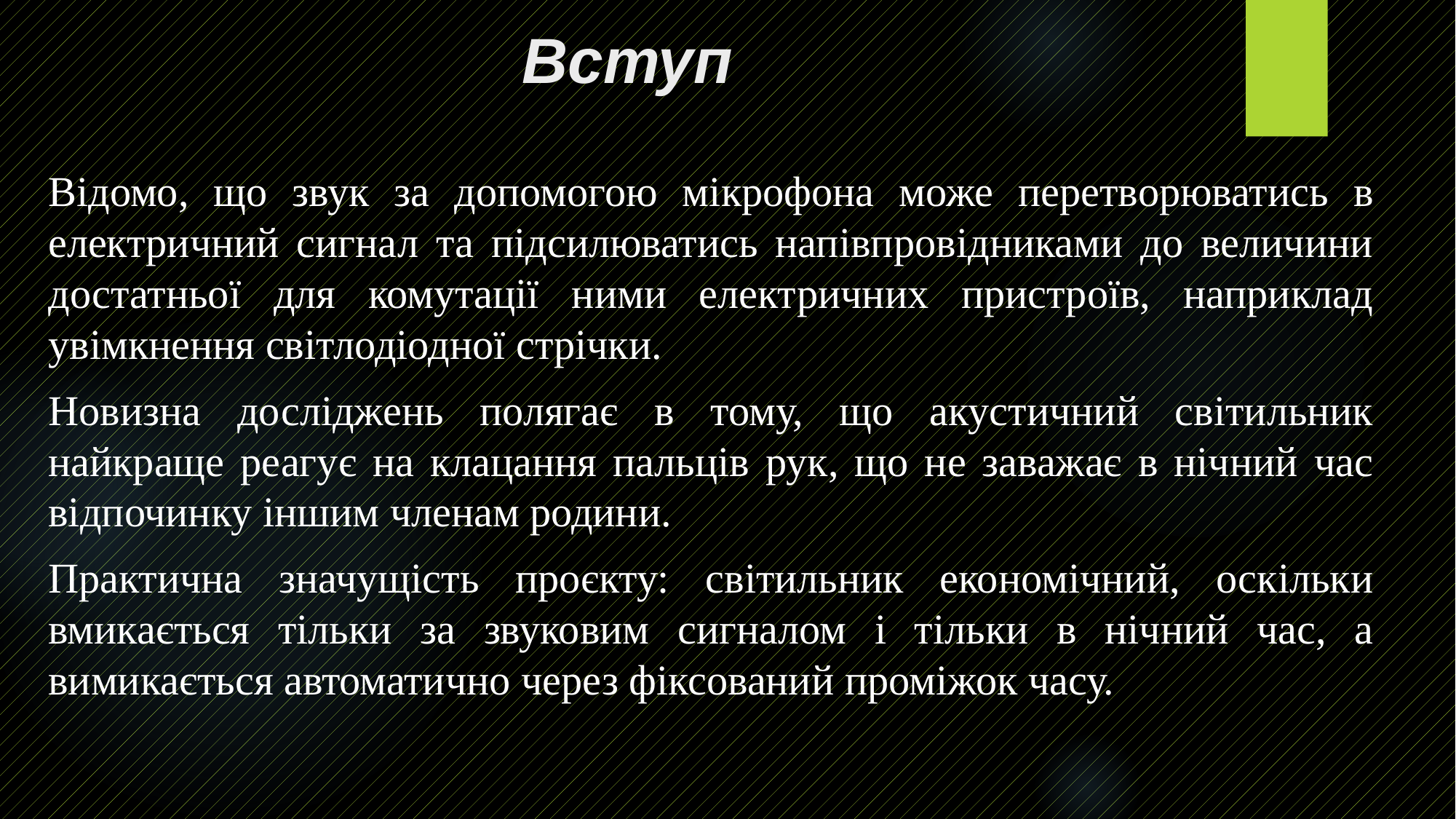

# Вступ
Відомо, що звук за допомогою мікрофона може перетворюватись в електричний сигнал та підсилюватись напівпровідниками до величини достатньої для комутації ними електричних пристроїв, наприклад увімкнення світлодіодної стрічки.
Новизна досліджень полягає в тому, що акустичний світильник найкраще реагує на клацання пальців рук, що не заважає в нічний час відпочинку іншим членам родини.
Практична значущість проєкту: світильник економічний, оскільки вмикається тільки за звуковим сигналом і тільки в нічний час, а вимикається автоматично через фіксований проміжок часу.